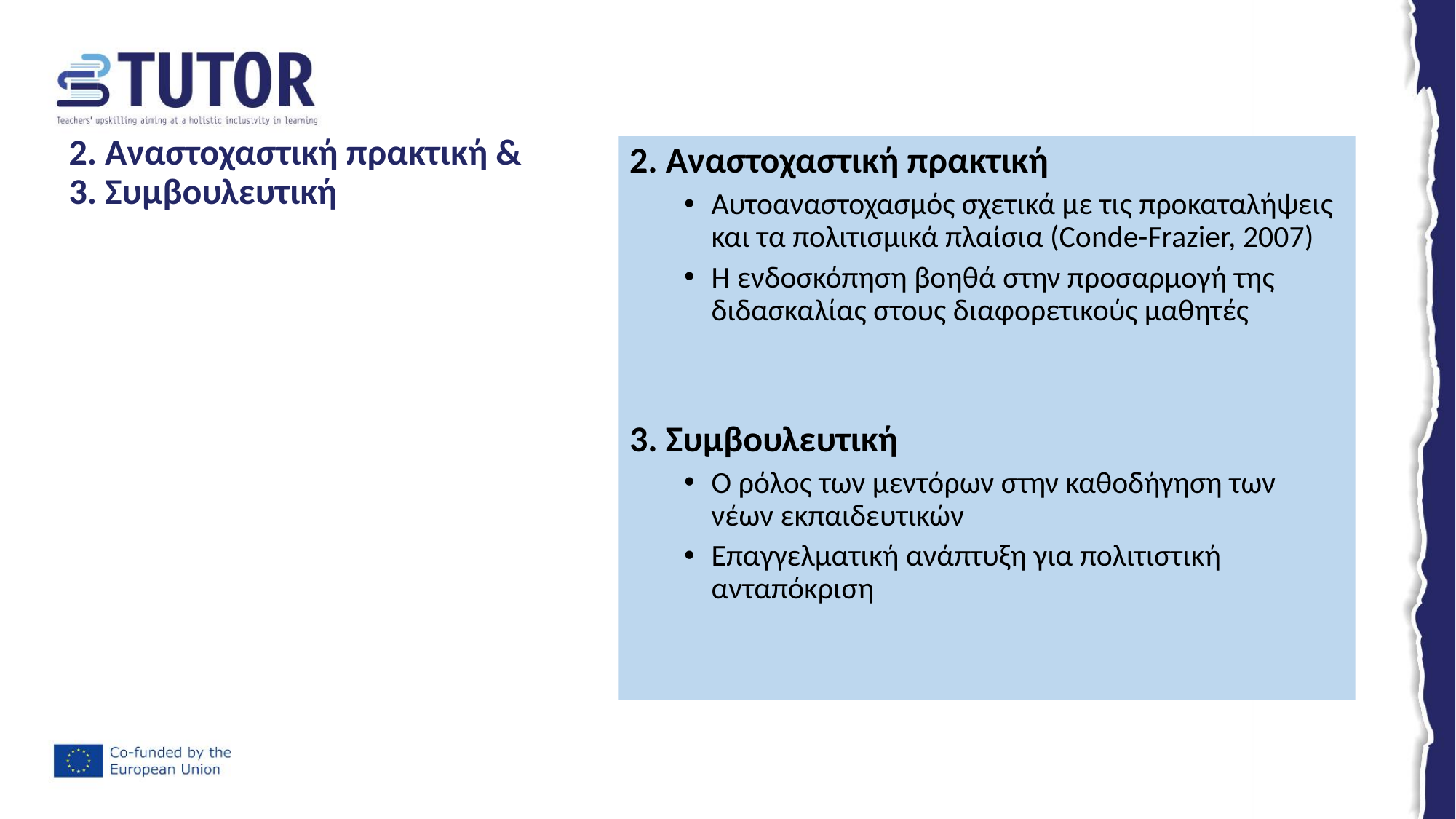

2. Αναστοχαστική πρακτική
Αυτοαναστοχασμός σχετικά με τις προκαταλήψεις και τα πολιτισμικά πλαίσια (Conde-Frazier, 2007)
Η ενδοσκόπηση βοηθά στην προσαρμογή της διδασκαλίας στους διαφορετικούς μαθητές

3. Συμβουλευτική
Ο ρόλος των μεντόρων στην καθοδήγηση των νέων εκπαιδευτικών
Επαγγελματική ανάπτυξη για πολιτιστική ανταπόκριση

# 2. Αναστοχαστική πρακτική & 3. Συμβουλευτική